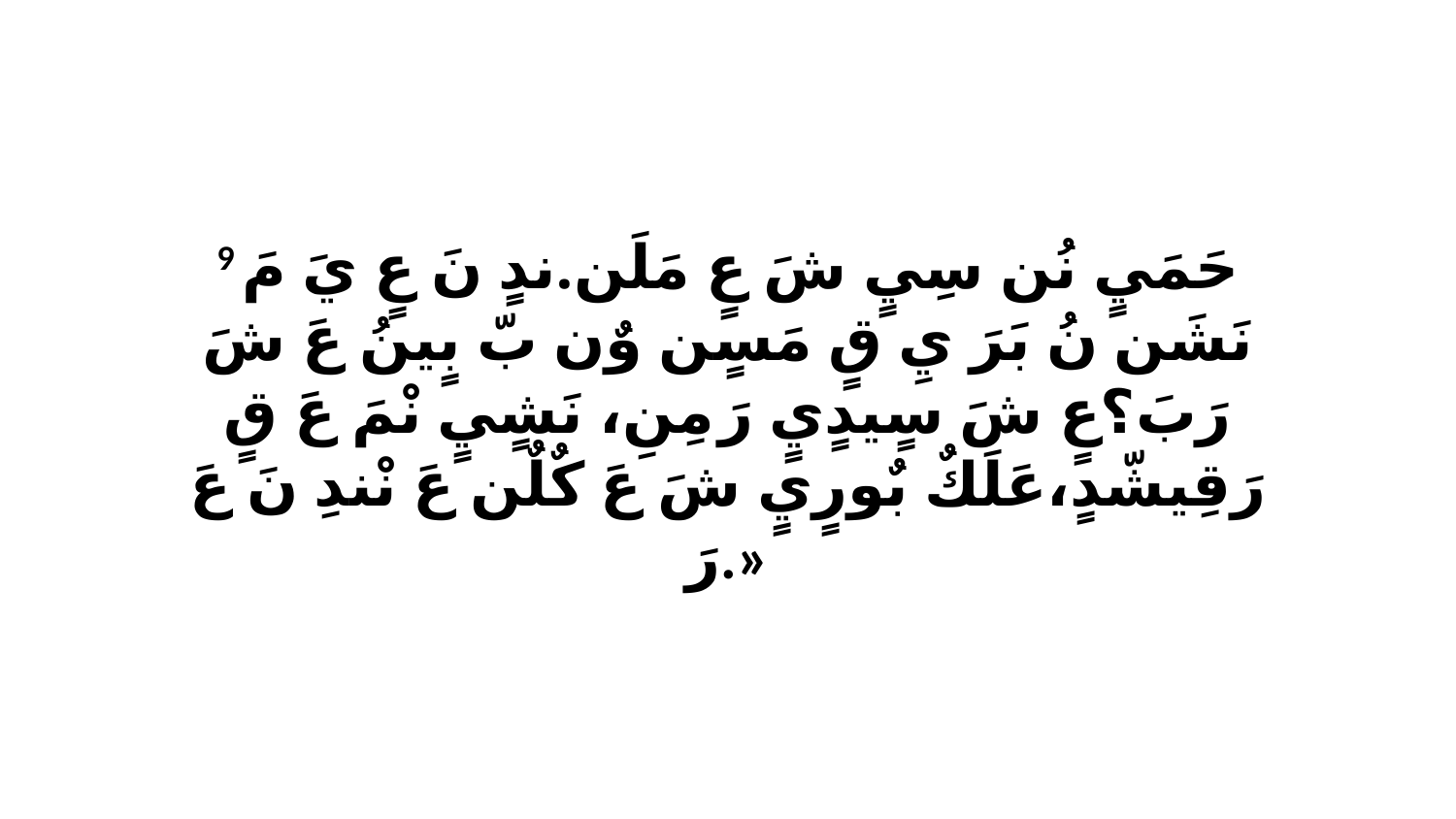

9 حَمَيٍ نُن سِيٍ شَ عٍ مَلَن.ندٍ نَ عٍ يَ مَ نَشَن نُ بَرَ يِ قٍ مَسٍن وٌن بّ بٍينُ عَ شَ رَبَ؟عٍ شَ سٍيدٍيٍ رَ مِنِ، نَشٍيٍ نْمَ عَ قٍ رَقِيشّدٍ،عَلَكٌ بٌورٍيٍ شَ عَ كٌلٌن عَ نْندِ نَ عَ رَ.»